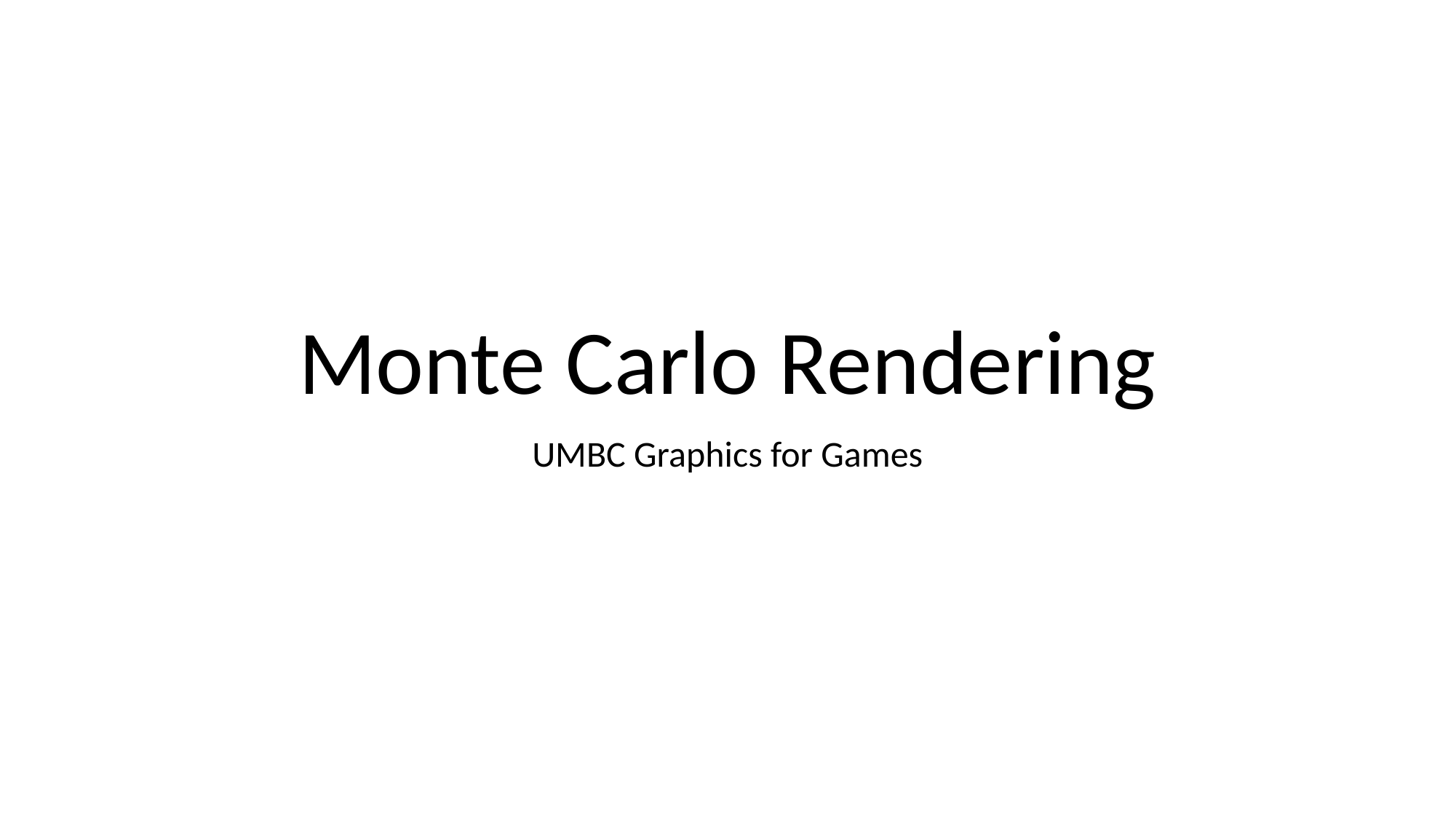

# Monte Carlo Rendering
UMBC Graphics for Games